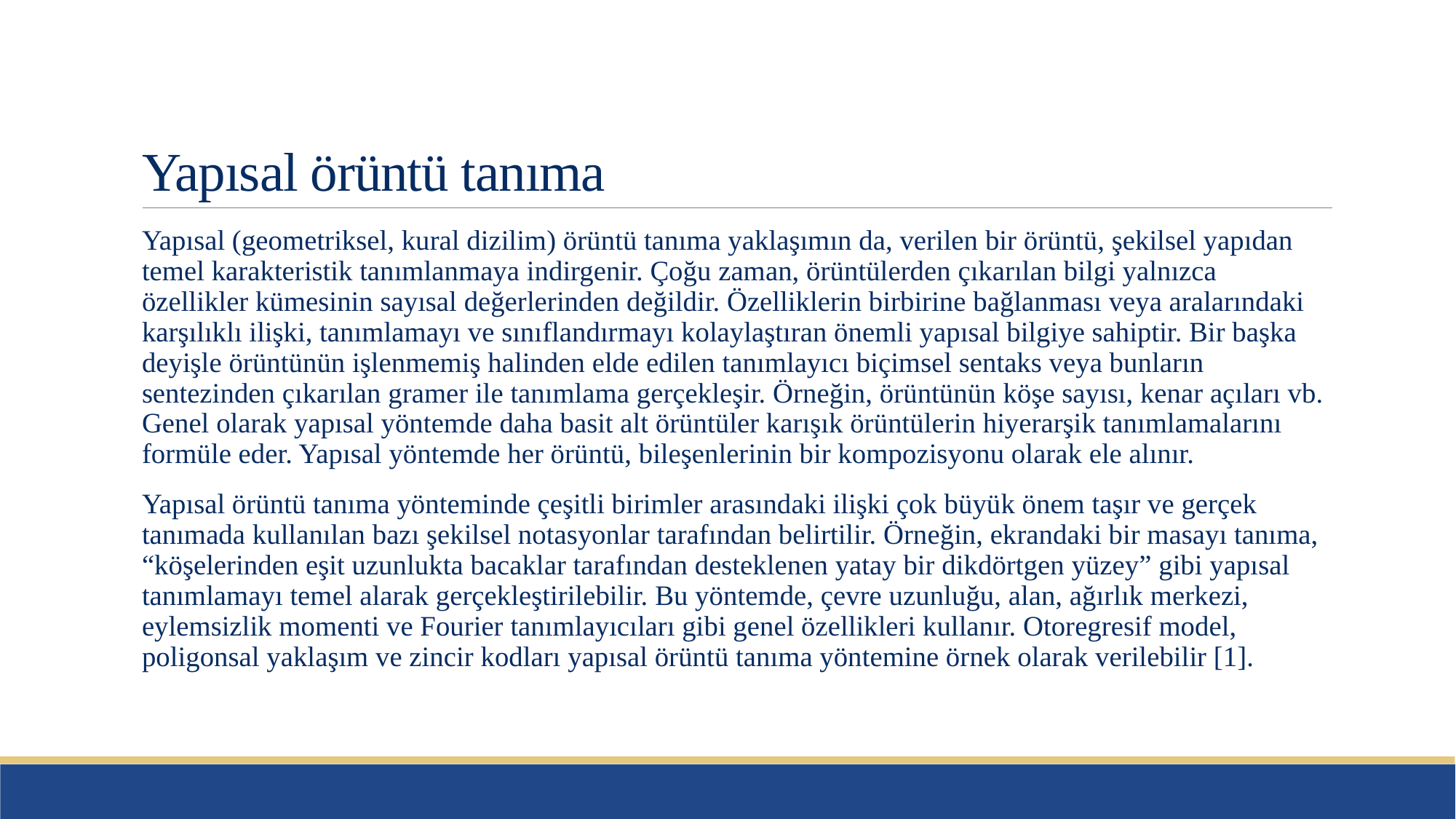

# Yapısal örüntü tanıma
Yapısal (geometriksel, kural dizilim) örüntü tanıma yaklaşımın da, verilen bir örüntü, şekilsel yapıdan temel karakteristik tanımlanmaya indirgenir. Çoğu zaman, örüntülerden çıkarılan bilgi yalnızca özellikler kümesinin sayısal değerlerinden değildir. Özelliklerin birbirine bağlanması veya aralarındaki karşılıklı ilişki, tanımlamayı ve sınıflandırmayı kolaylaştıran önemli yapısal bilgiye sahiptir. Bir başka deyişle örüntünün işlenmemiş halinden elde edilen tanımlayıcı biçimsel sentaks veya bunların sentezinden çıkarılan gramer ile tanımlama gerçekleşir. Örneğin, örüntünün köşe sayısı, kenar açıları vb. Genel olarak yapısal yöntemde daha basit alt örüntüler karışık örüntülerin hiyerarşik tanımlamalarını formüle eder. Yapısal yöntemde her örüntü, bileşenlerinin bir kompozisyonu olarak ele alınır.
Yapısal örüntü tanıma yönteminde çeşitli birimler arasındaki ilişki çok büyük önem taşır ve gerçek tanımada kullanılan bazı şekilsel notasyonlar tarafından belirtilir. Örneğin, ekrandaki bir masayı tanıma, “köşelerinden eşit uzunlukta bacaklar tarafından desteklenen yatay bir dikdörtgen yüzey” gibi yapısal tanımlamayı temel alarak gerçekleştirilebilir. Bu yöntemde, çevre uzunluğu, alan, ağırlık merkezi, eylemsizlik momenti ve Fourier tanımlayıcıları gibi genel özellikleri kullanır. Otoregresif model, poligonsal yaklaşım ve zincir kodları yapısal örüntü tanıma yöntemine örnek olarak verilebilir [1].